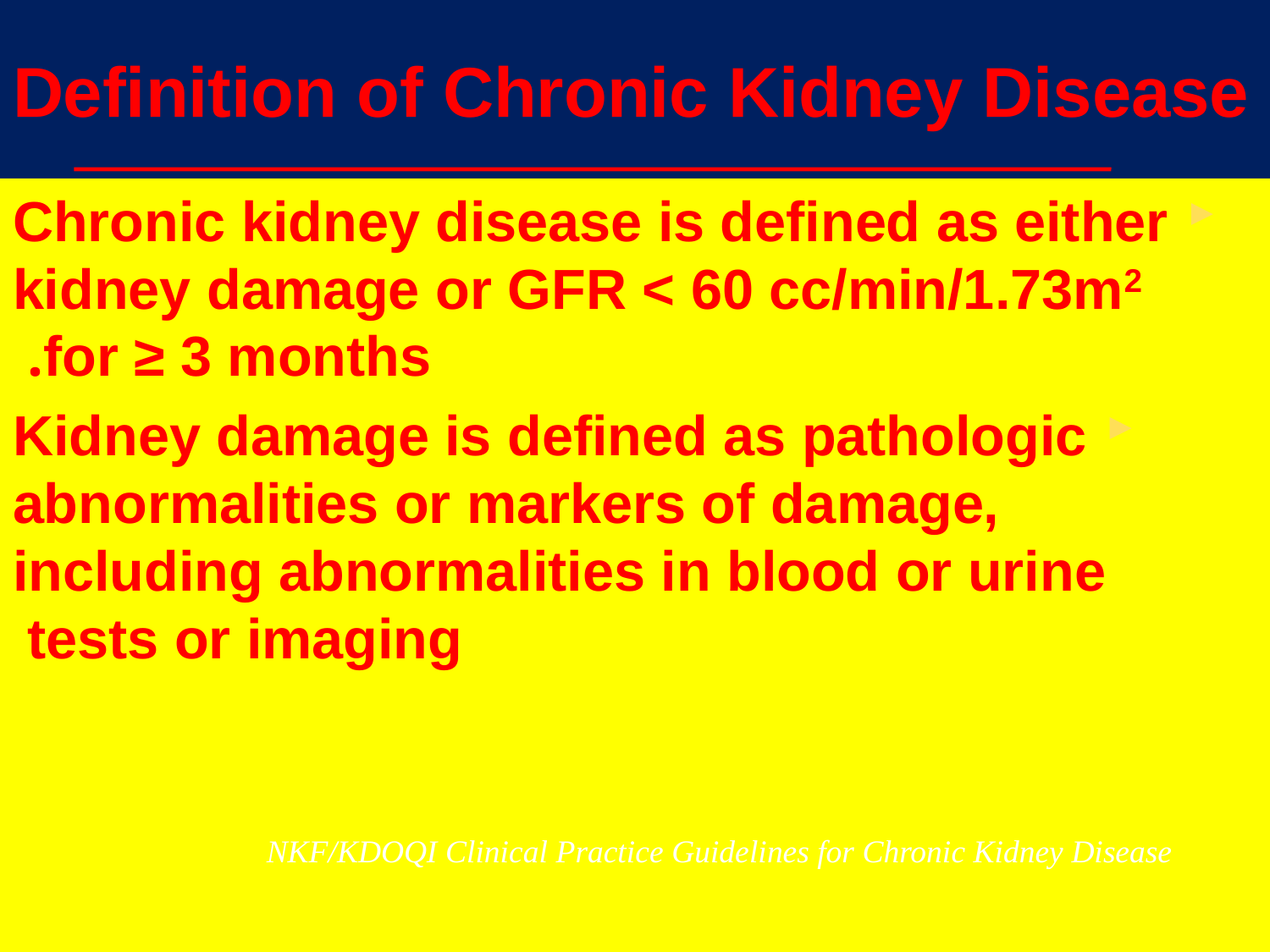

# Definition of Chronic Kidney Disease

Chronic kidney disease is defined as either kidney damage or GFR < 60 cc/min/1.73m2 for ≥ 3 months.
Kidney damage is defined as pathologic abnormalities or markers of damage, including abnormalities in blood or urine tests or imaging
NKF/KDOQI Clinical Practice Guidelines for Chronic Kidney Disease